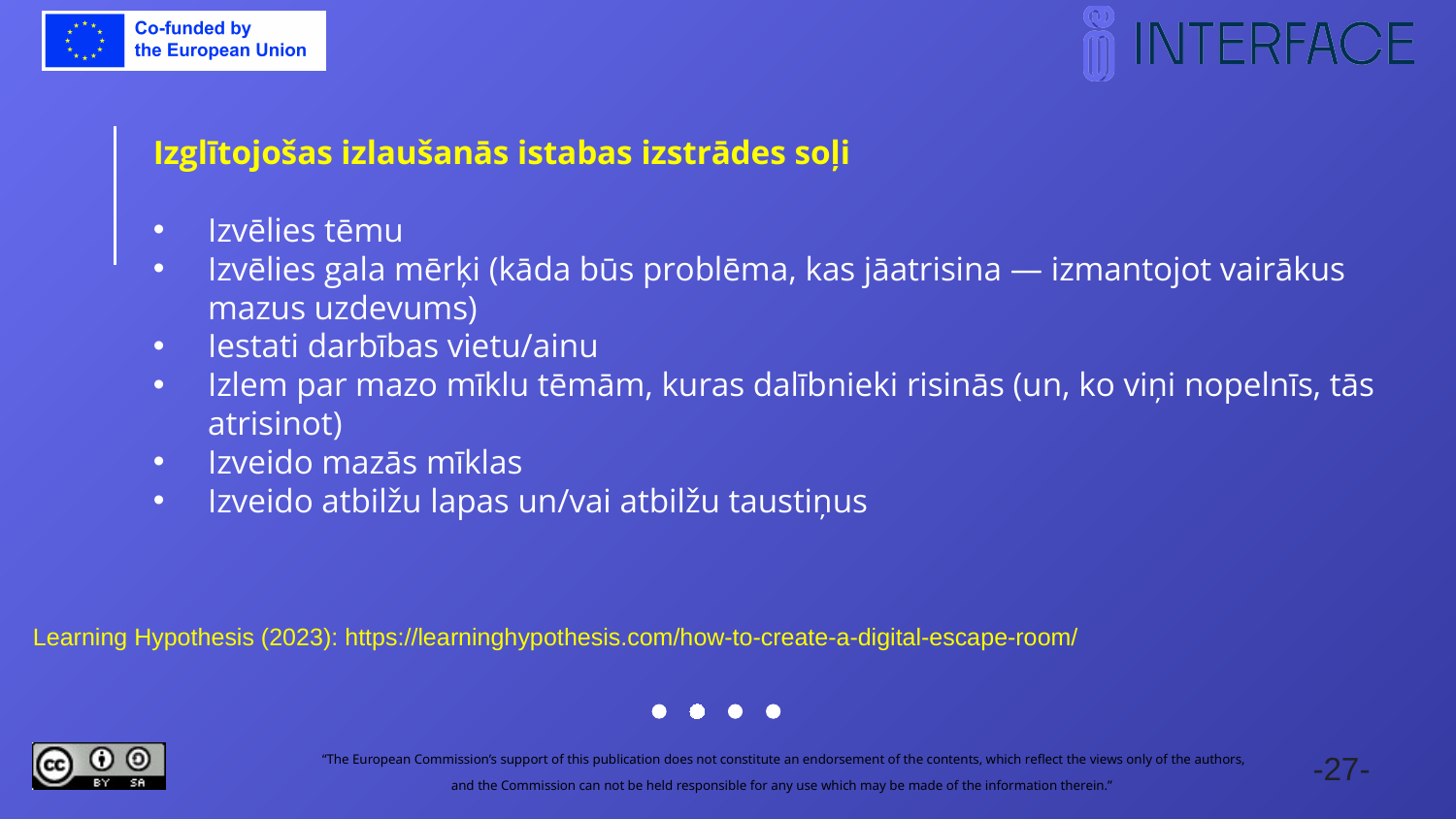

Izglītojošas izlaušanās istabas izstrādes soļi

Izvēlies tēmu
Izvēlies gala mērķi (kāda būs problēma, kas jāatrisina — izmantojot vairākus mazus uzdevums)
Iestati darbības vietu/ainu
Izlem par mazo mīklu tēmām, kuras dalībnieki risinās (un, ko viņi nopelnīs, tās atrisinot)
Izveido mazās mīklas
Izveido atbilžu lapas un/vai atbilžu taustiņus
Learning Hypothesis (2023): https://learninghypothesis.com/how-to-create-a-digital-escape-room/